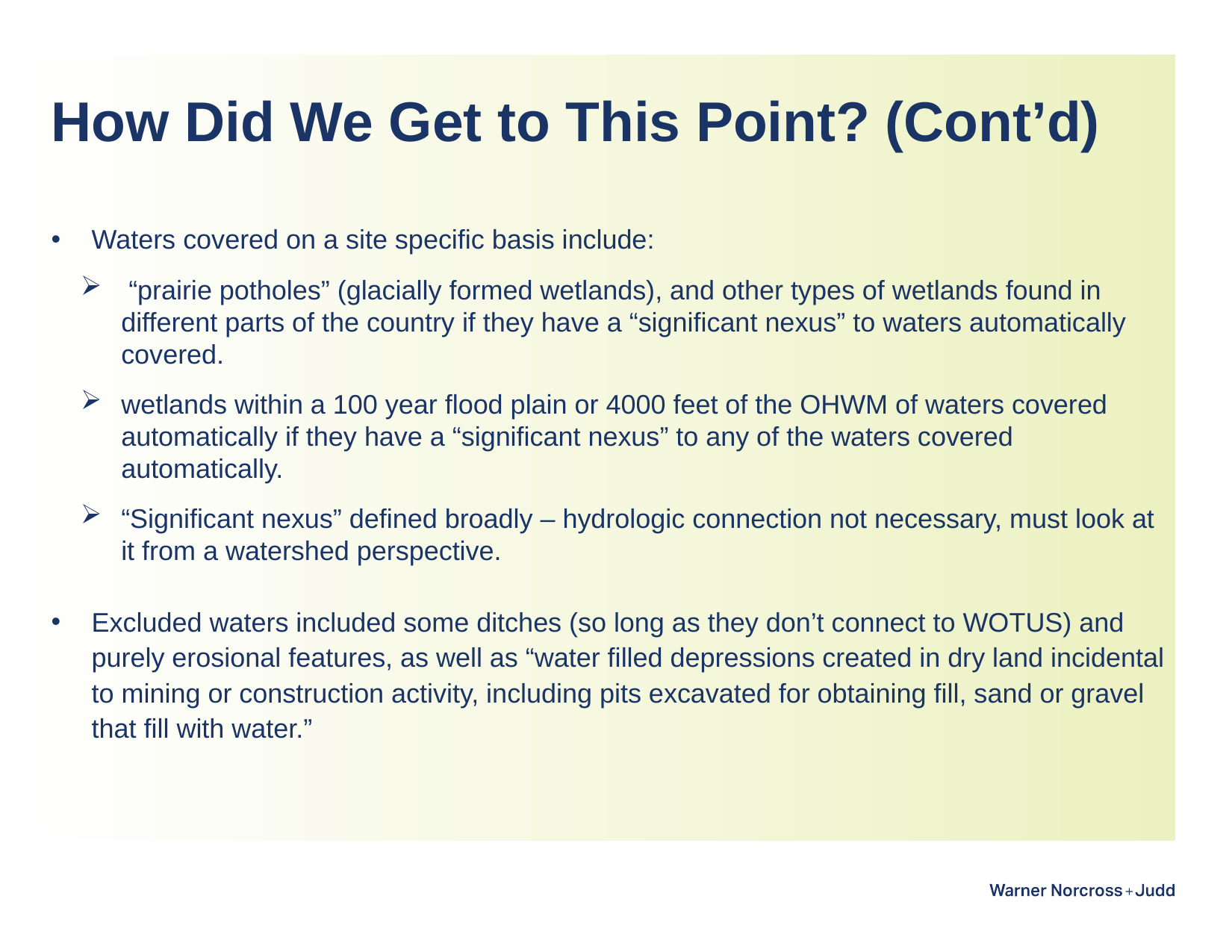

# How Did We Get to This Point? (Cont’d)
Waters covered on a site specific basis include:
 “prairie potholes” (glacially formed wetlands), and other types of wetlands found in different parts of the country if they have a “significant nexus” to waters automatically covered.
wetlands within a 100 year flood plain or 4000 feet of the OHWM of waters covered automatically if they have a “significant nexus” to any of the waters covered automatically.
“Significant nexus” defined broadly – hydrologic connection not necessary, must look at it from a watershed perspective.
Excluded waters included some ditches (so long as they don’t connect to WOTUS) and purely erosional features, as well as “water filled depressions created in dry land incidental to mining or construction activity, including pits excavated for obtaining fill, sand or gravel that fill with water.”